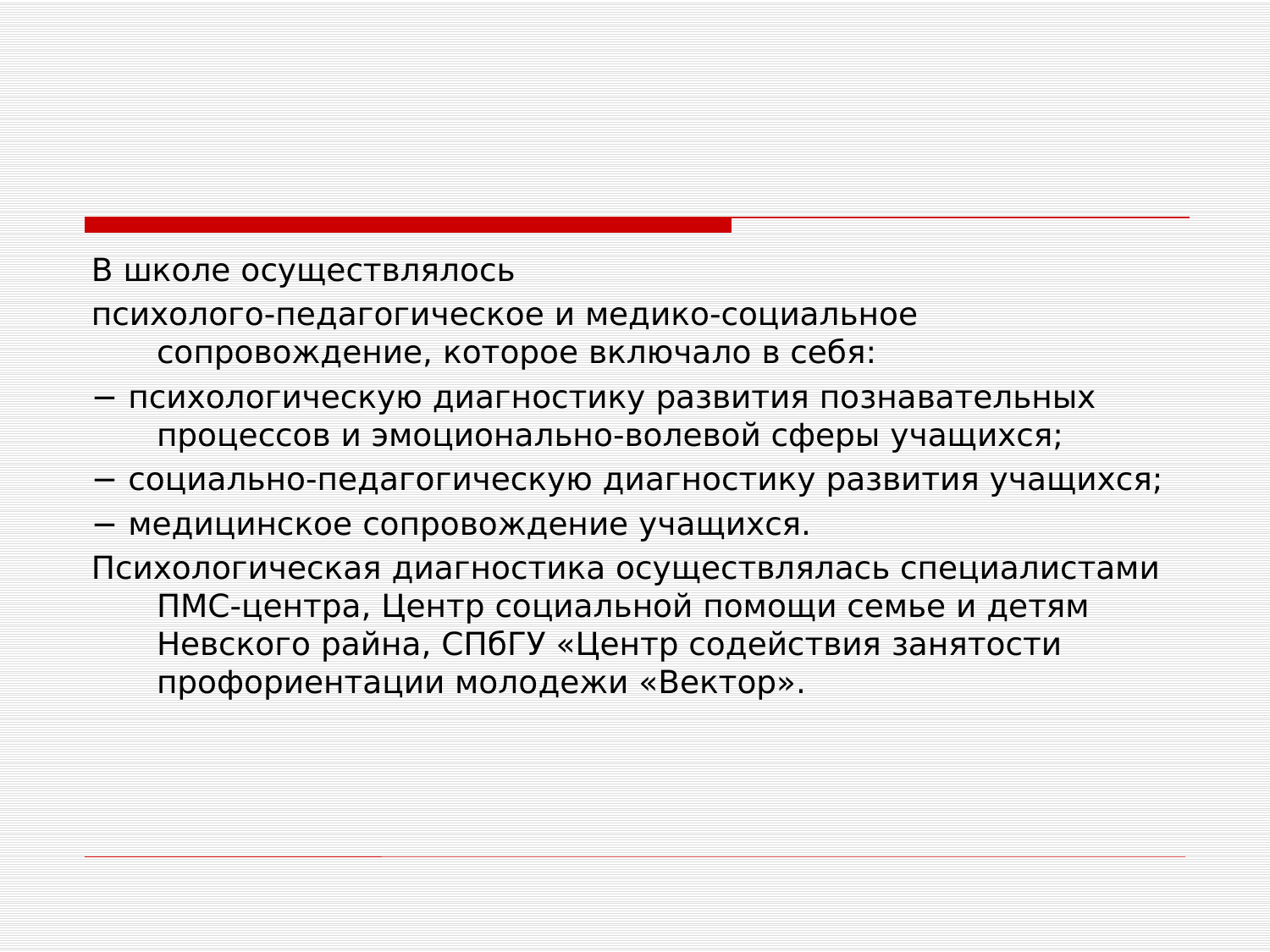

#
В школе осуществлялось
психолого-педагогическое и медико-социальное сопровождение, которое включало в себя:
− психологическую диагностику развития познавательных процессов и эмоционально-волевой сферы учащихся;
− социально-педагогическую диагностику развития учащихся;
− медицинское сопровождение учащихся.
Психологическая диагностика осуществлялась специалистами ПМС-центра, Центр социальной помощи семье и детям Невского райна, СПбГУ «Центр содействия занятости профориентации молодежи «Вектор».